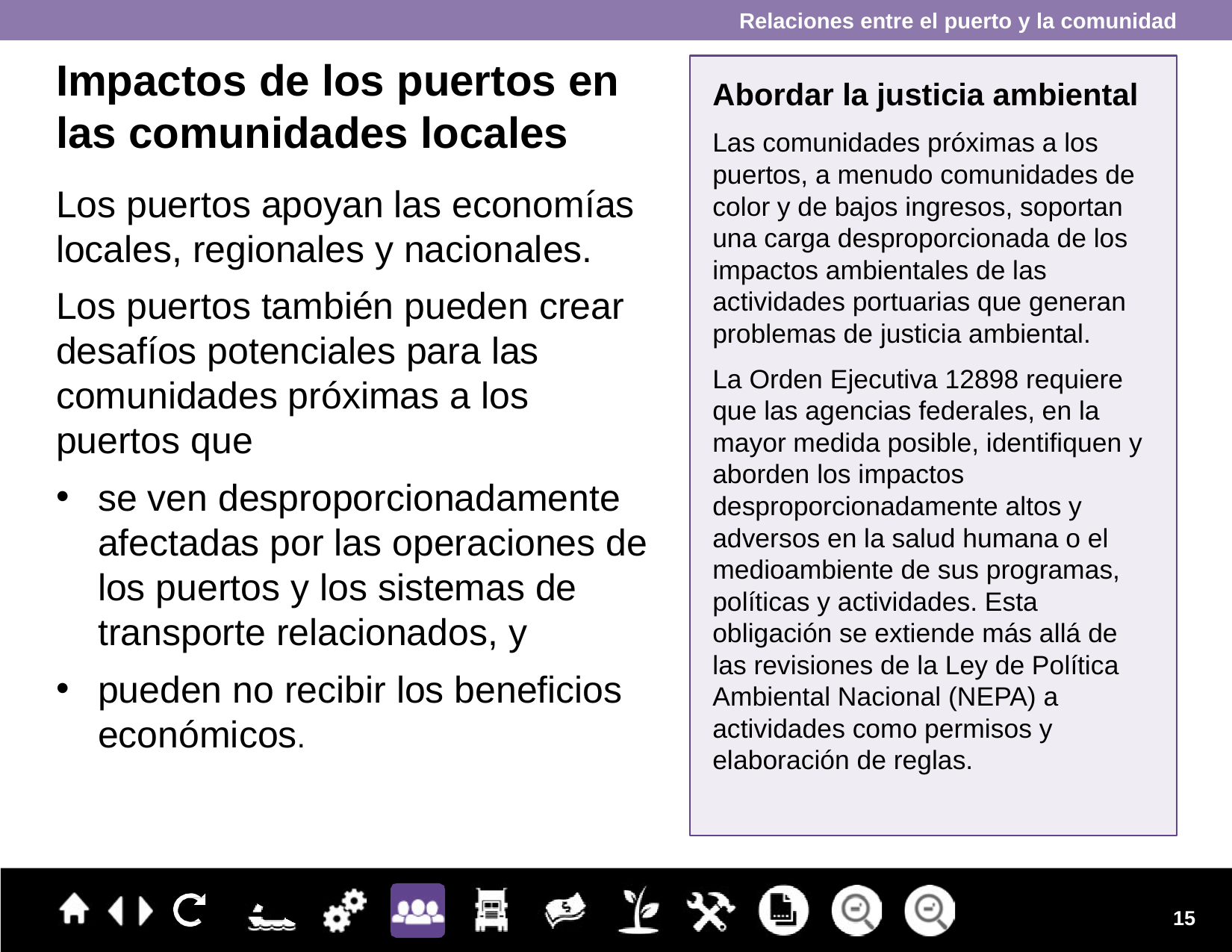

Relaciones entre el puerto y la comunidad
Impactos de los puertos en las comunidades locales
Los puertos apoyan las economías locales, regionales y nacionales.
Los puertos también pueden crear desafíos potenciales para las comunidades próximas a los puertos que
se ven desproporcionadamente afectadas por las operaciones de los puertos y los sistemas de transporte relacionados, y
pueden no recibir los beneficios económicos.

Abordar la justicia ambiental
Las comunidades próximas a los puertos, a menudo comunidades de color y de bajos ingresos, soportan una carga desproporcionada de los impactos ambientales de las actividades portuarias que generan problemas de justicia ambiental.
La Orden Ejecutiva 12898 requiere que las agencias federales, en la mayor medida posible, identifiquen y aborden los impactos desproporcionadamente altos y adversos en la salud humana o el medioambiente de sus programas, políticas y actividades. Esta obligación se extiende más allá de las revisiones de la Ley de Política Ambiental Nacional (NEPA) a actividades como permisos y elaboración de reglas.

15